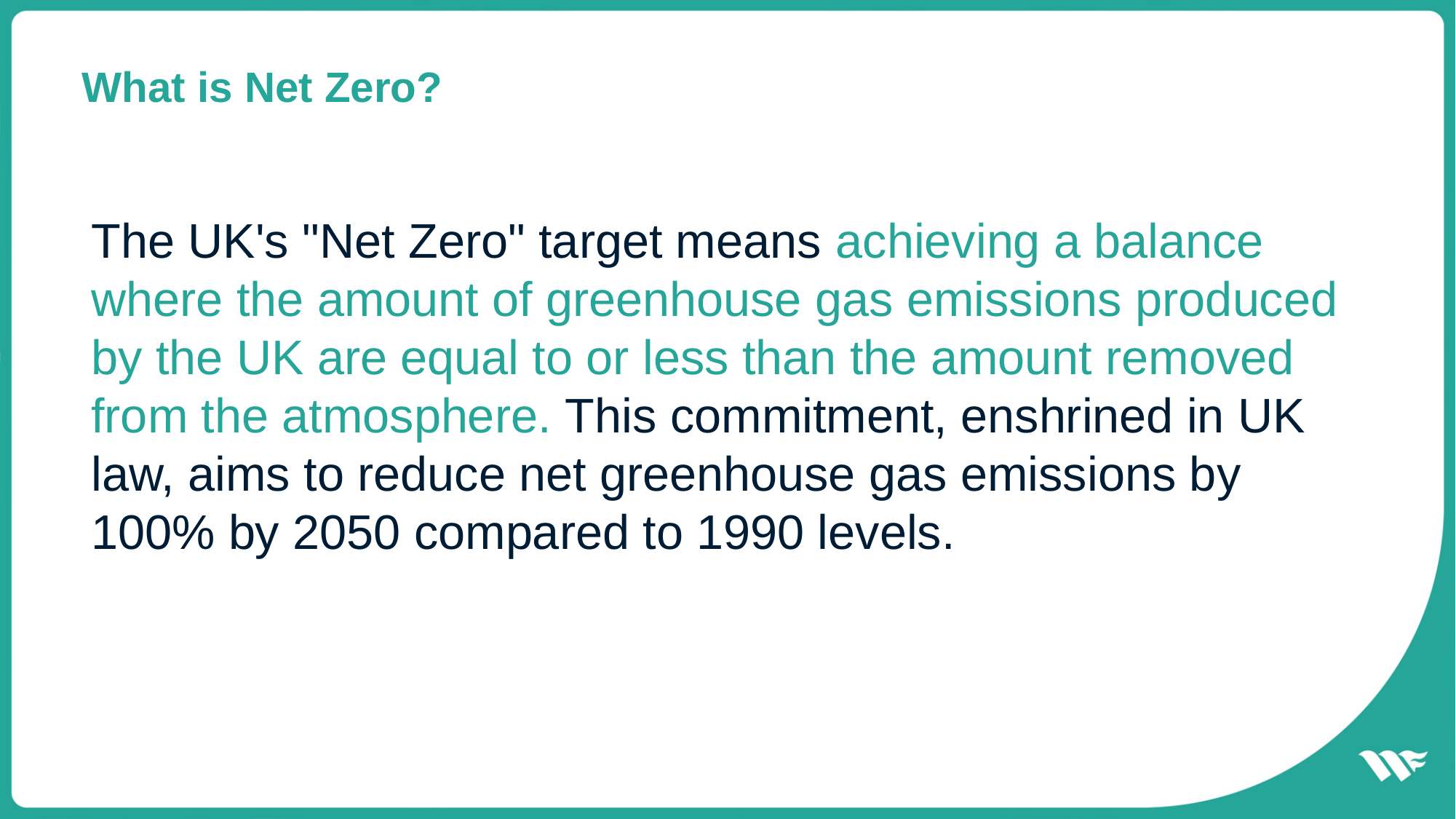

# What is Net Zero?
The UK's "Net Zero" target means achieving a balance where the amount of greenhouse gas emissions produced by the UK are equal to or less than the amount removed from the atmosphere. This commitment, enshrined in UK law, aims to reduce net greenhouse gas emissions by 100% by 2050 compared to 1990 levels.